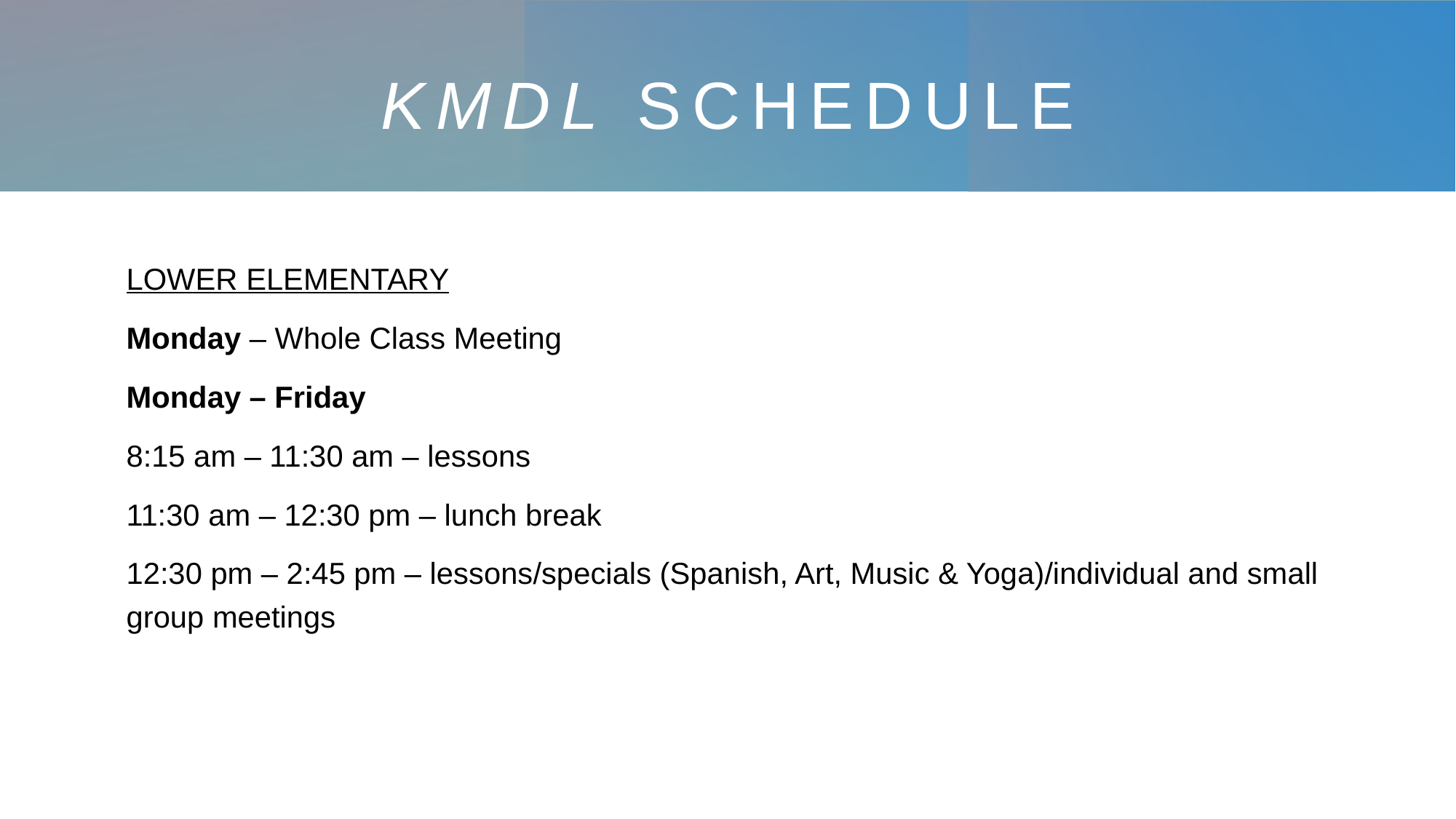

# Kmdl schedule
LOWER ELEMENTARY
Monday – Whole Class Meeting
Monday – Friday
8:15 am – 11:30 am – lessons
11:30 am – 12:30 pm – lunch break
12:30 pm – 2:45 pm – lessons/specials (Spanish, Art, Music & Yoga)/individual and small group meetings